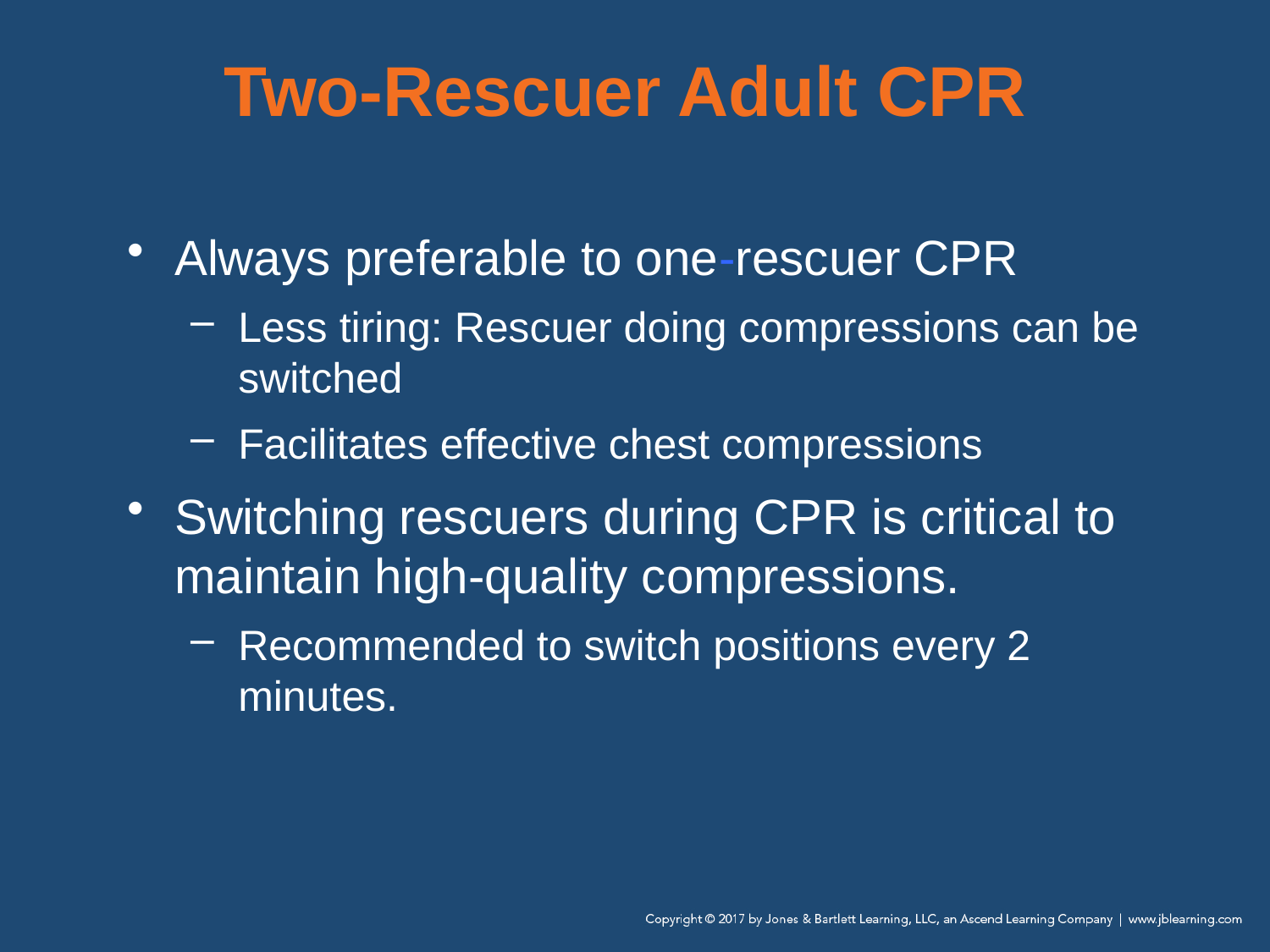

# Two-Rescuer Adult CPR
Always preferable to one-rescuer CPR
Less tiring: Rescuer doing compressions can be switched
Facilitates effective chest compressions
Switching rescuers during CPR is critical to maintain high-quality compressions.
Recommended to switch positions every 2 minutes.